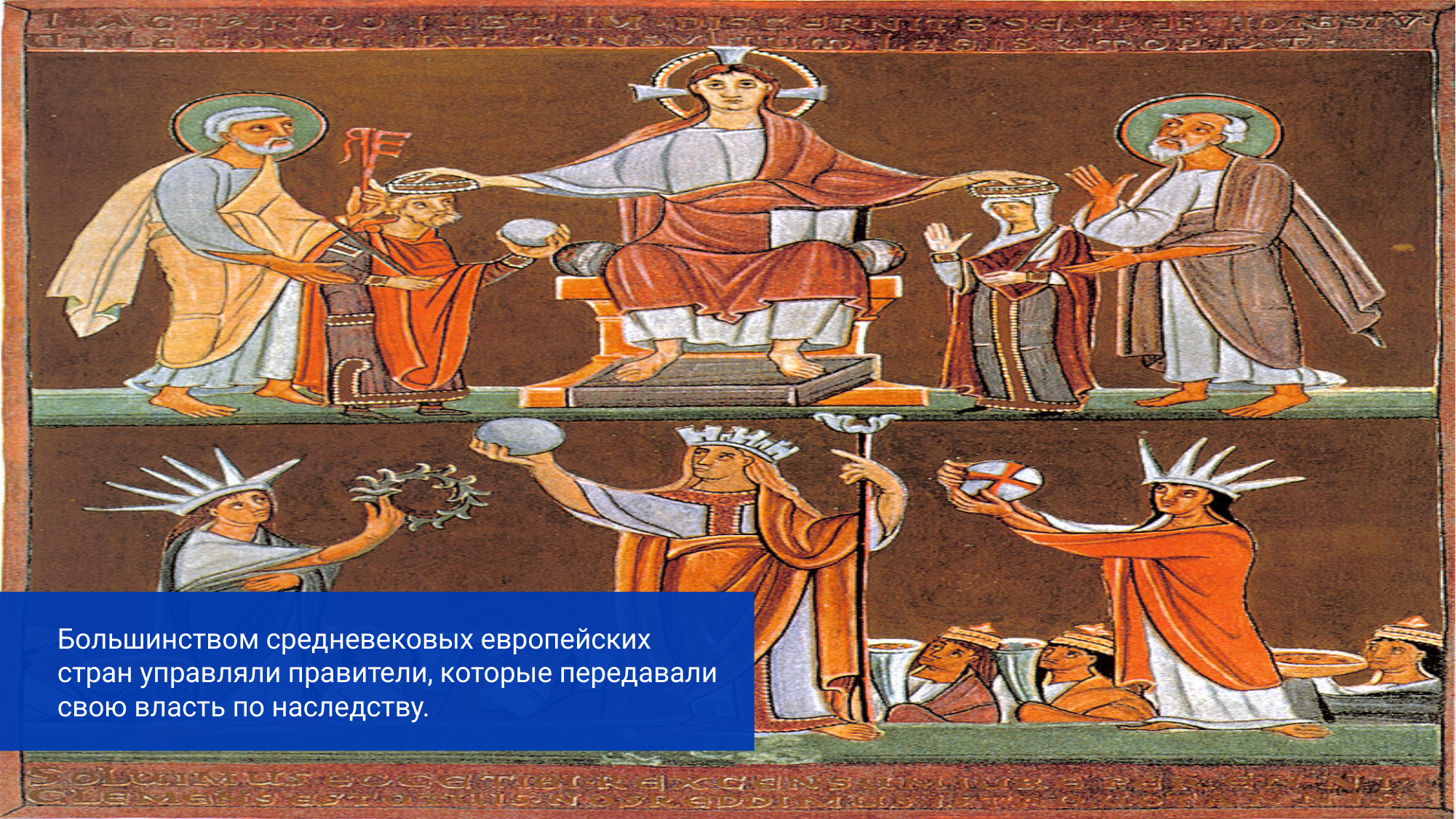

Большинством средневековых европейских стран управляли правители, которые передавали свою власть по наследству.